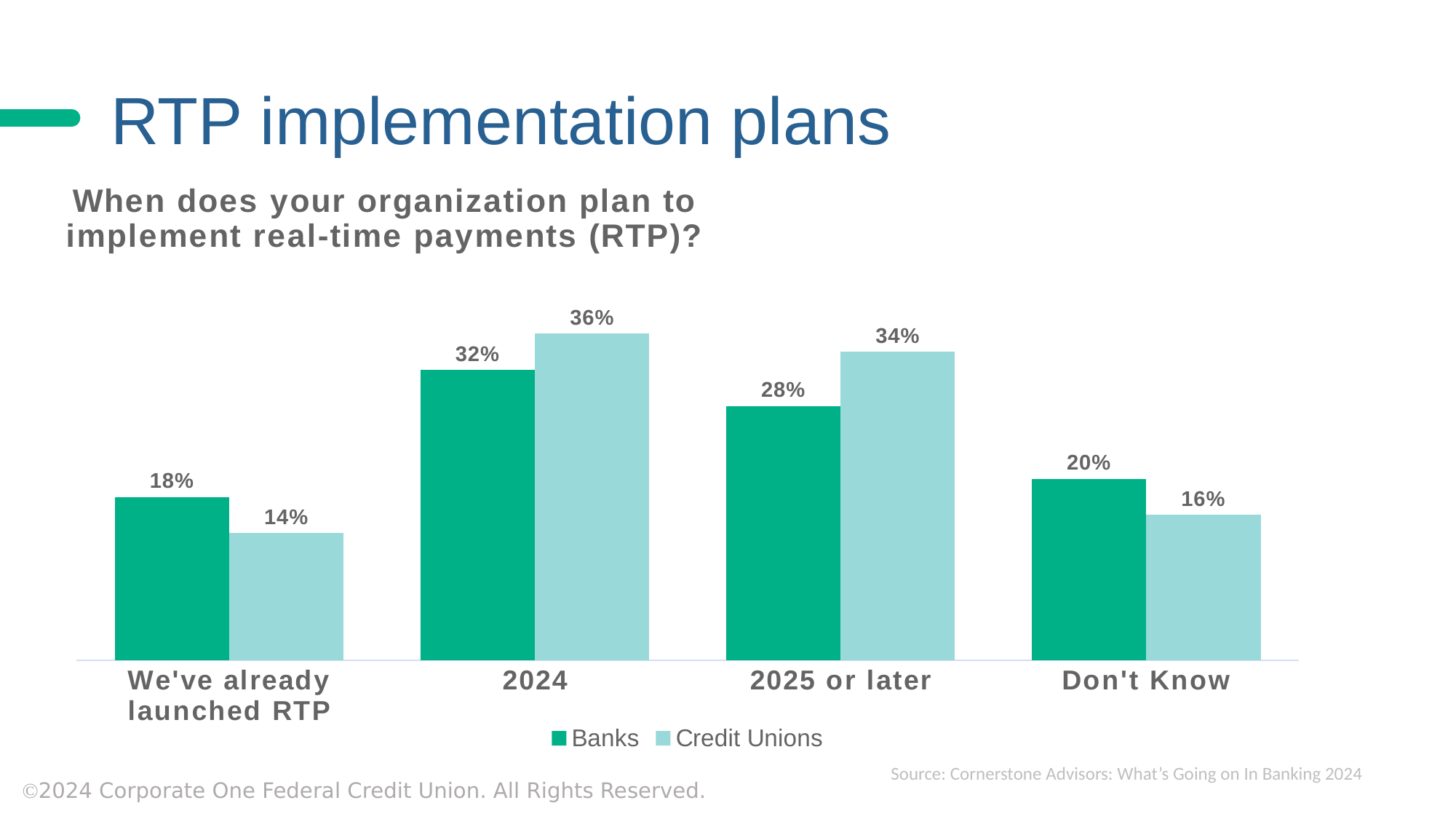

# RTP implementation plans

### Chart: When does your organization plan to implement real-time payments (RTP)?

| Category | Banks | Credit Unions |
|---|---|---|
| We've already launched RTP | 0.18 | 0.14 |
| 2024 | 0.32 | 0.36 |
| 2025 or later | 0.28 | 0.34 |
| Don't Know | 0.2 | 0.16 |
Source: Cornerstone Advisors: What’s Going on In Banking 2024
©2024 Corporate One Federal Credit Union. All Rights Reserved.